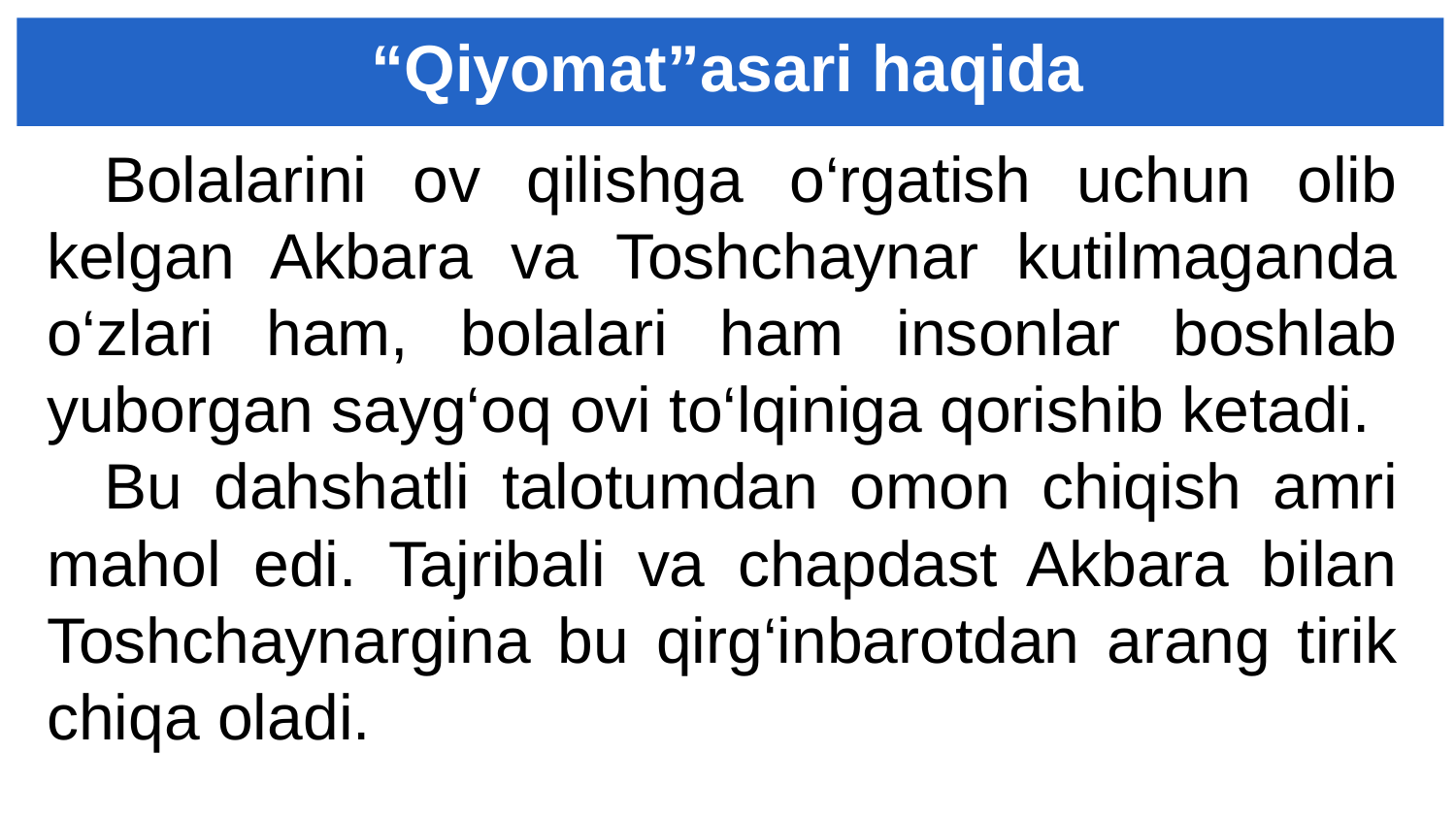

# “Qiyomat”asari haqida
Bolalarini ov qilishga o‘rgatish uchun olib kelgan Akbara va Toshchaynar kutilmaganda o‘zlari ham, bolalari ham insonlar boshlab yuborgan sayg‘oq ovi to‘lqiniga qorishib ketadi.
Bu dahshatli talotumdan omon chiqish amri mahol edi. Tajribali va chapdast Akbara bilan Toshchaynargina bu qirg‘inbarotdan arang tirik chiqa oladi.